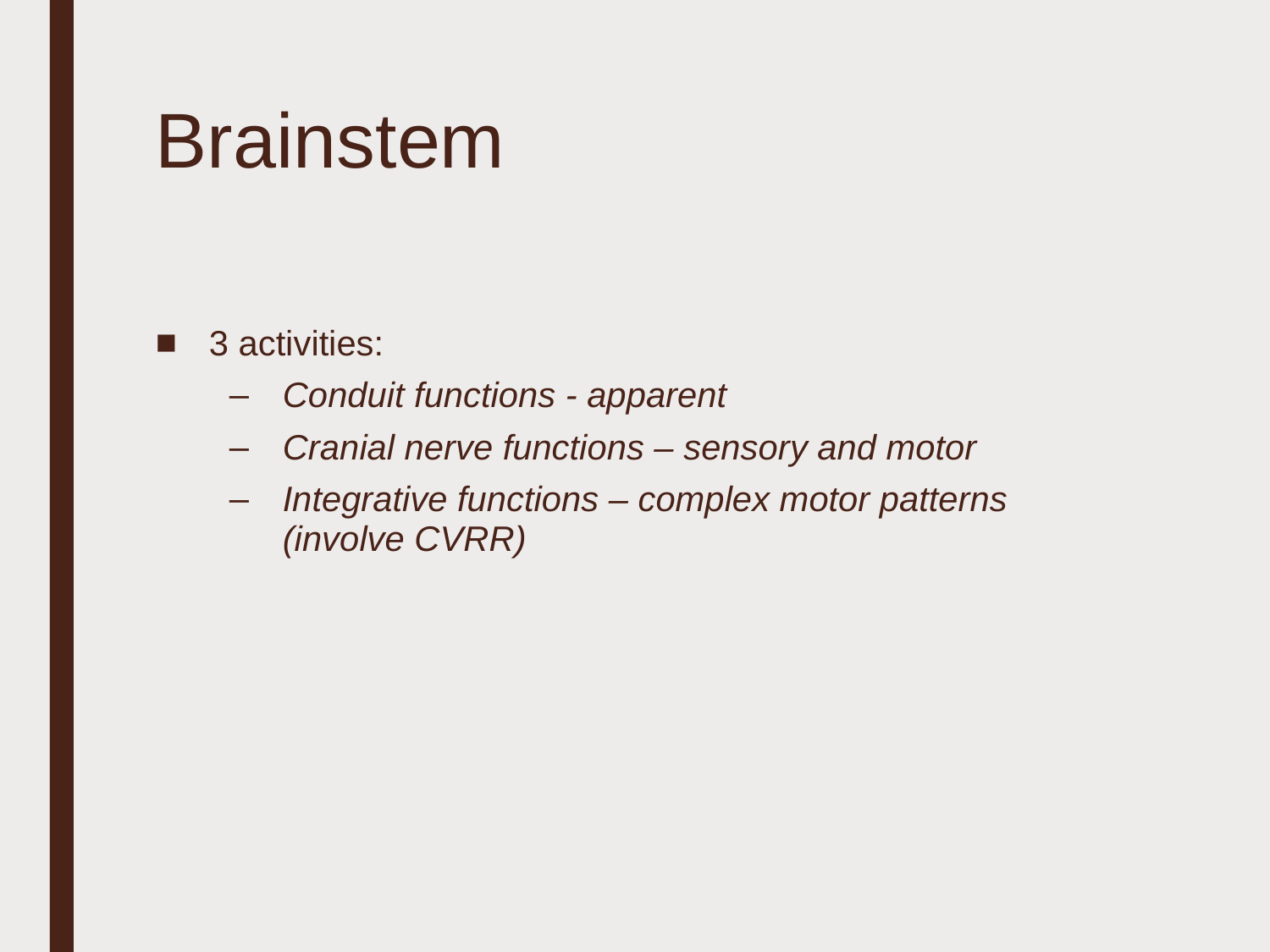

# Brainstem
3 activities:
Conduit functions - apparent
Cranial nerve functions – sensory and motor
Integrative functions – complex motor patterns (involve CVRR)